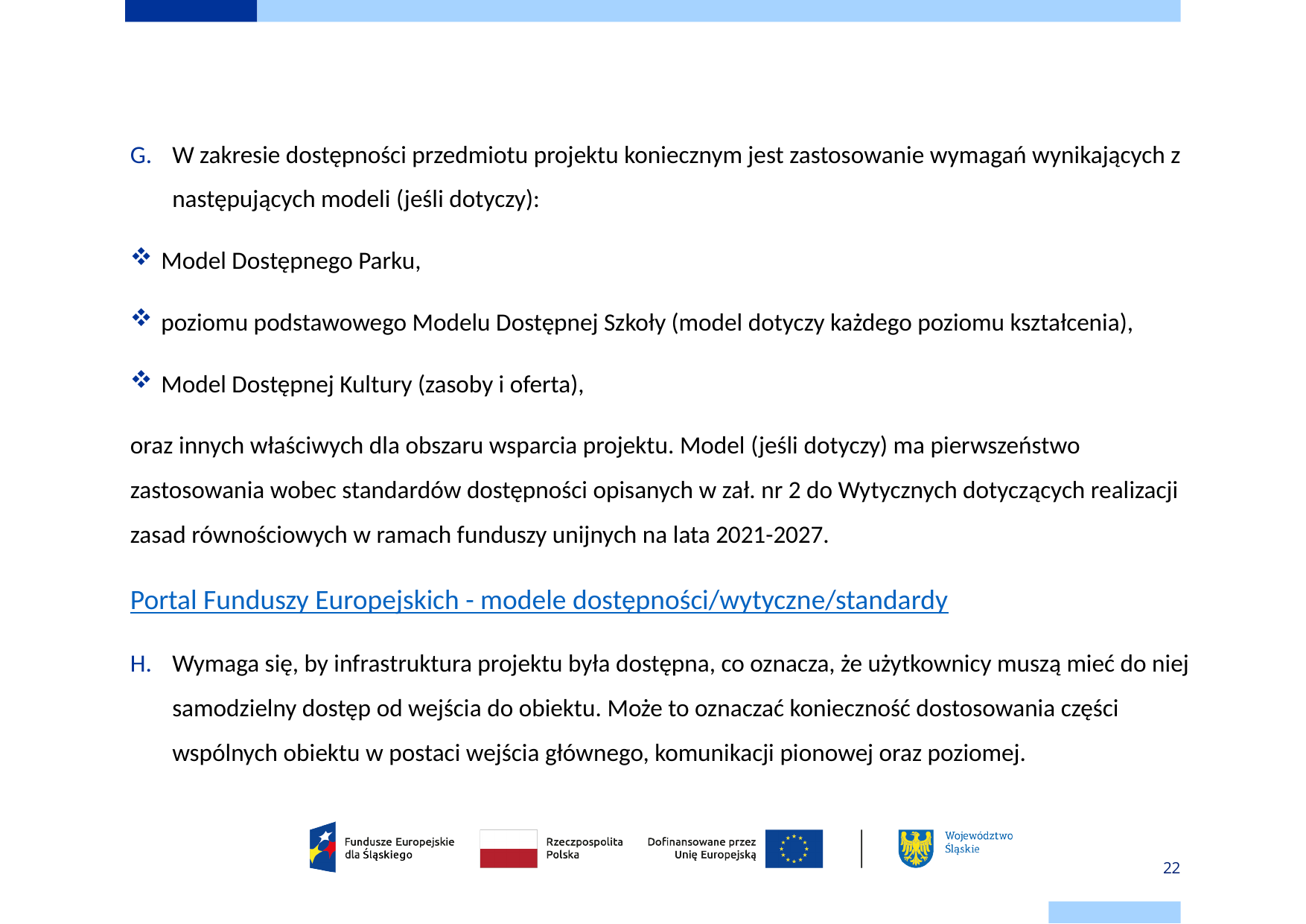

W zakresie dostępności przedmiotu projektu koniecznym jest zastosowanie wymagań wynikających z następujących modeli (jeśli dotyczy):
Model Dostępnego Parku,
poziomu podstawowego Modelu Dostępnej Szkoły (model dotyczy każdego poziomu kształcenia),
Model Dostępnej Kultury (zasoby i oferta),
oraz innych właściwych dla obszaru wsparcia projektu. Model (jeśli dotyczy) ma pierwszeństwo zastosowania wobec standardów dostępności opisanych w zał. nr 2 do Wytycznych dotyczących realizacji zasad równościowych w ramach funduszy unijnych na lata 2021-2027.
Portal Funduszy Europejskich - modele dostępności/wytyczne/standardy
Wymaga się, by infrastruktura projektu była dostępna, co oznacza, że użytkownicy muszą mieć do niej samodzielny dostęp od wejścia do obiektu. Może to oznaczać konieczność dostosowania części wspólnych obiektu w postaci wejścia głównego, komunikacji pionowej oraz poziomej.

22